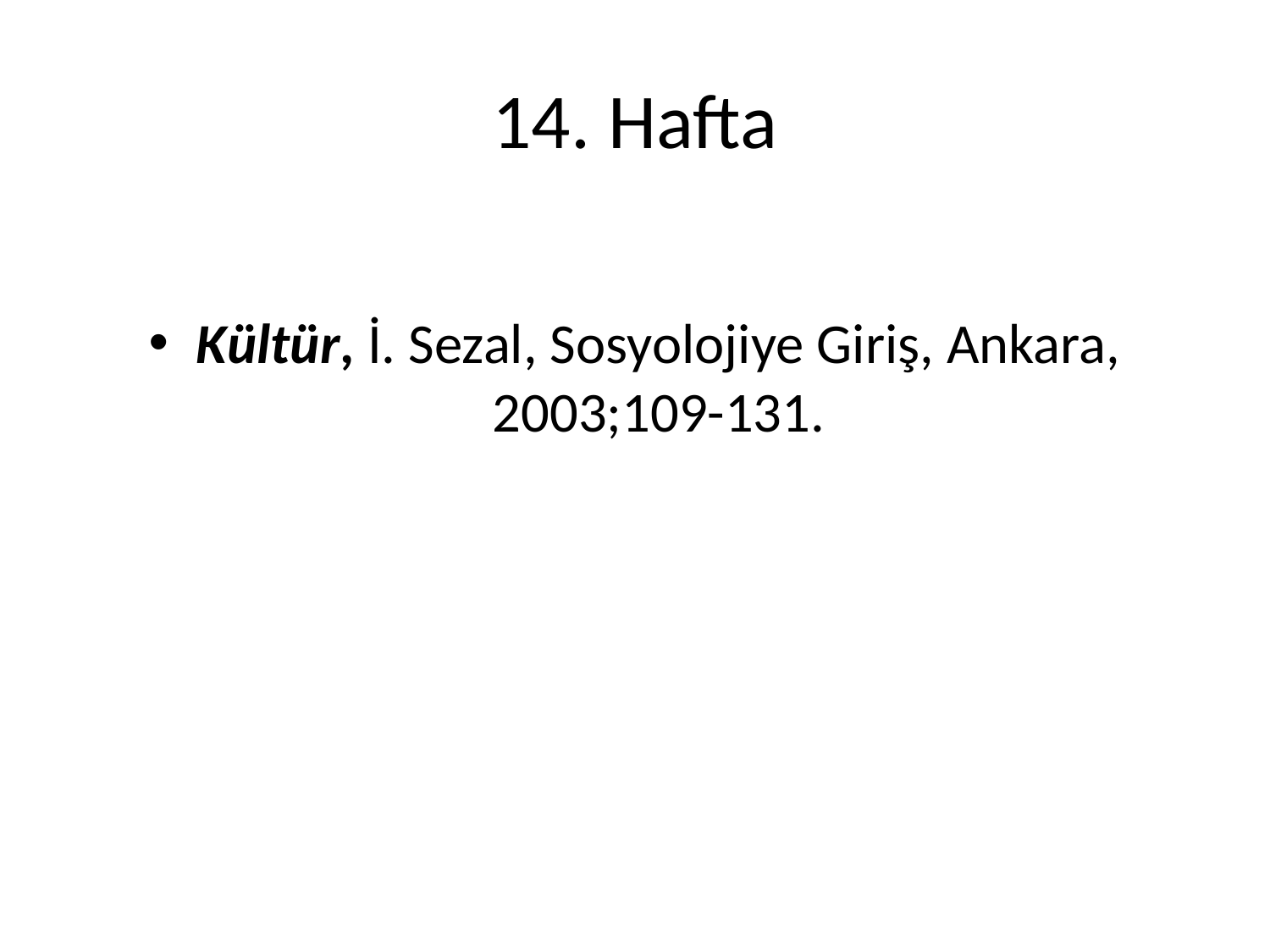

# 14. Hafta

Kültür, İ. Sezal, Sosyolojiye Giriş, Ankara, 2003;109-131.